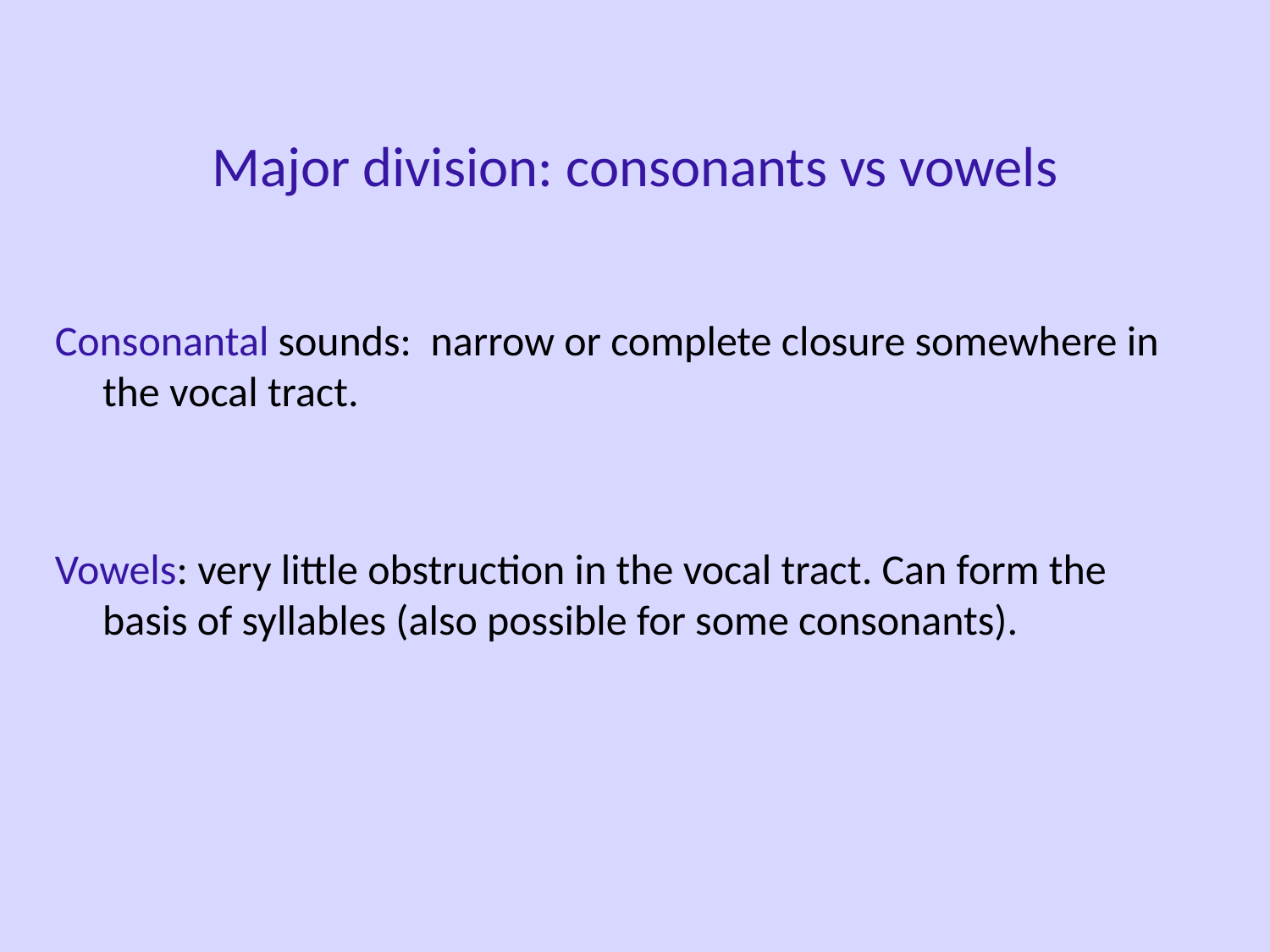

Major division: consonants vs vowels
Consonantal sounds:  narrow or complete closure somewhere in the vocal tract.

Vowels: very little obstruction in the vocal tract. Can form the basis of syllables (also possible for some consonants).